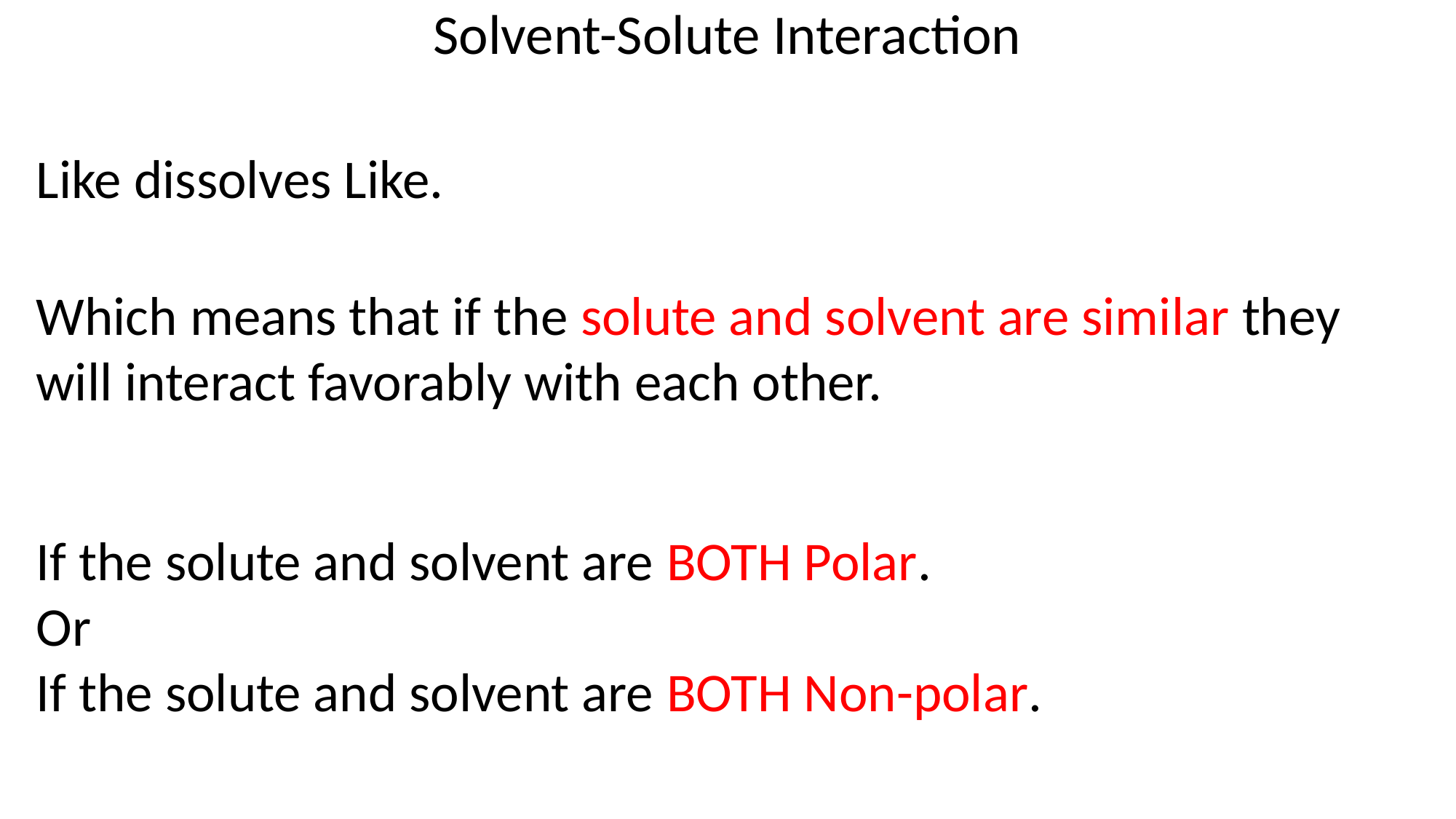

# Solvent-Solute Interaction
Like dissolves Like.
Which means that if the solute and solvent are similar they will interact favorably with each other.
If the solute and solvent are BOTH Polar.
Or
If the solute and solvent are BOTH Non-polar.